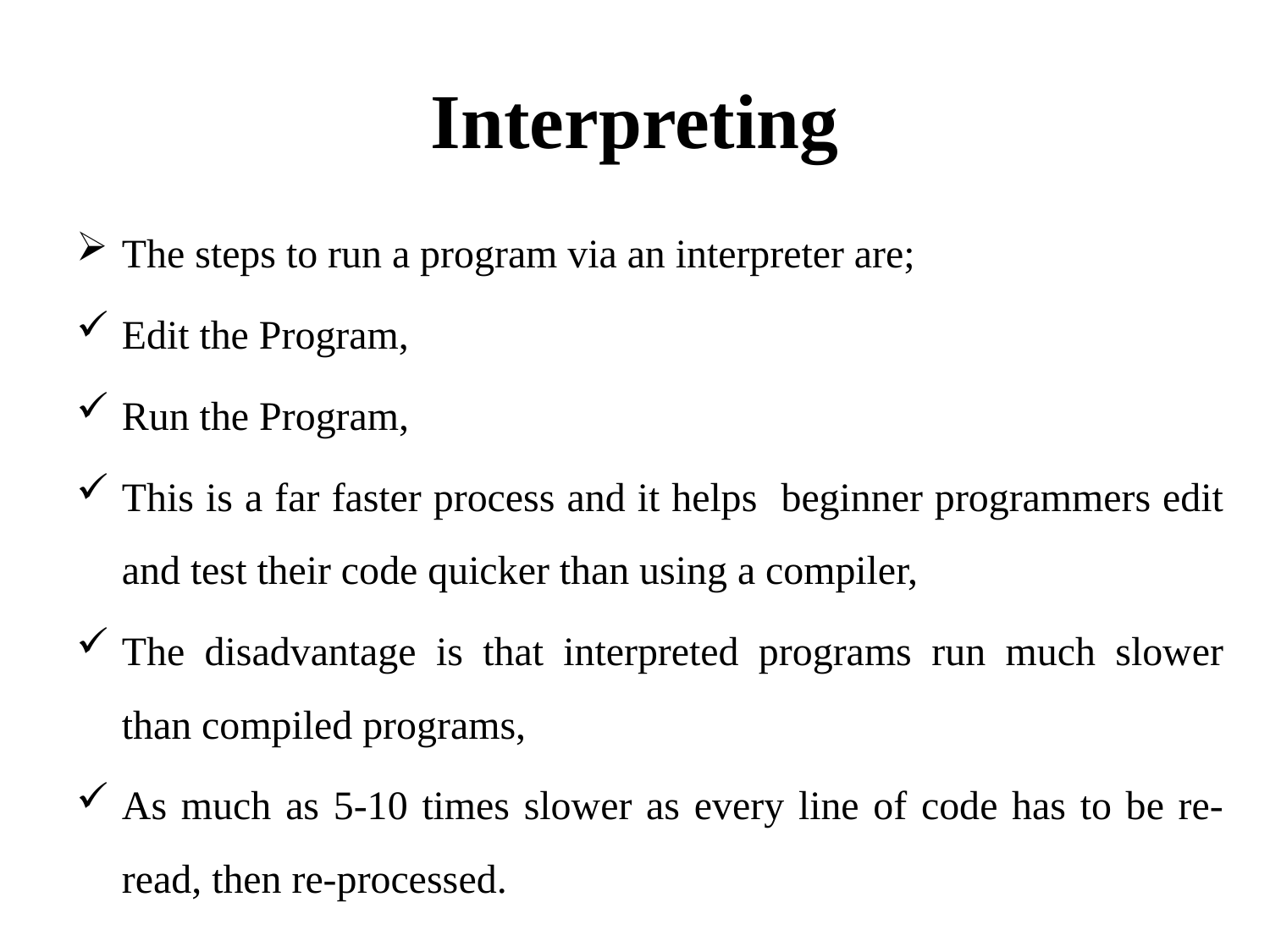

# Interpreting
The steps to run a program via an interpreter are;
Edit the Program,
Run the Program,
This is a far faster process and it helps  beginner programmers edit and test their code quicker than using a compiler,
The disadvantage is that interpreted programs run much slower than compiled programs,
As much as 5-10 times slower as every line of code has to be re-read, then re-processed.